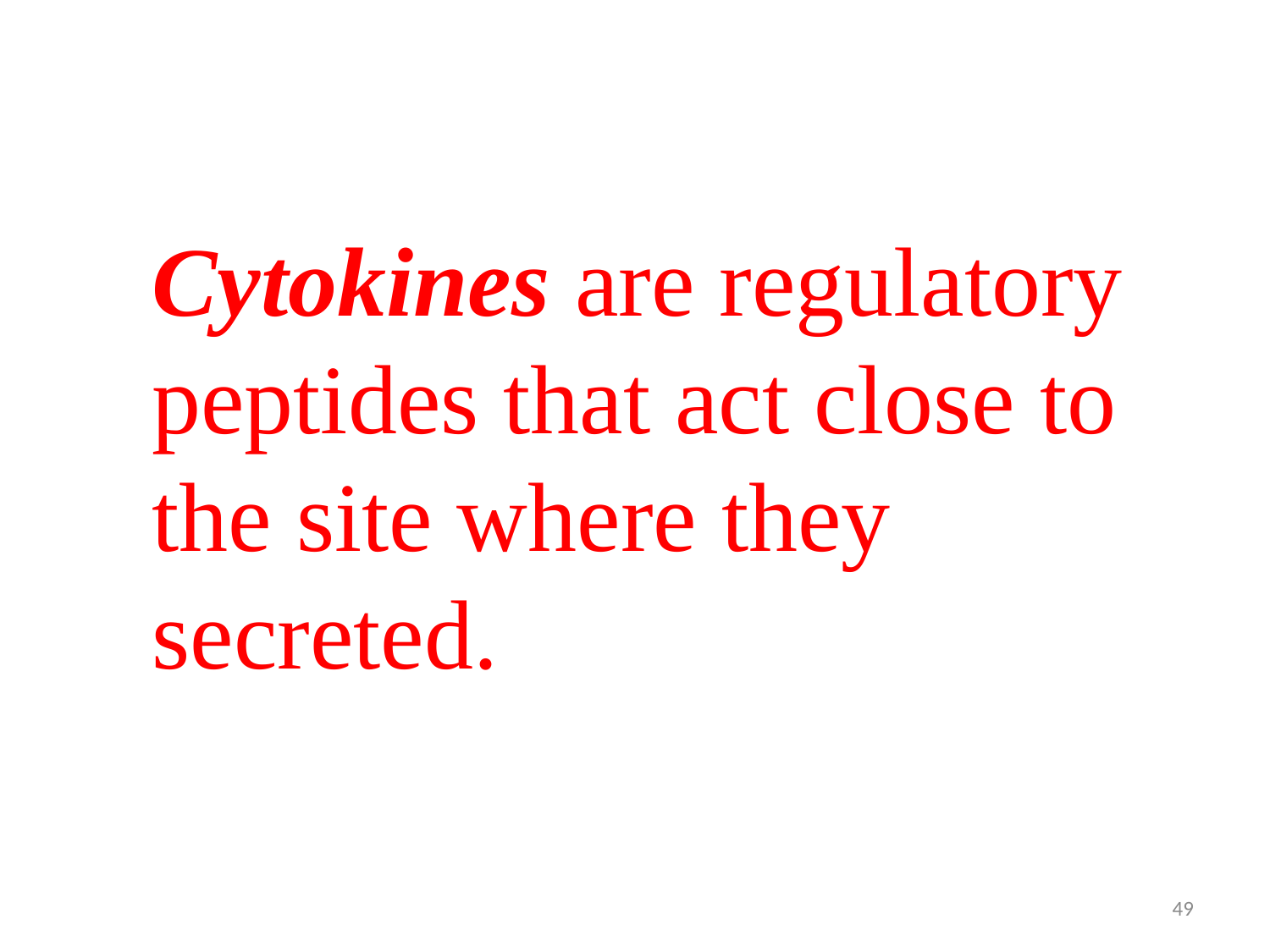

Cytokines are regulatory peptides that act close to the site where they secreted.
49